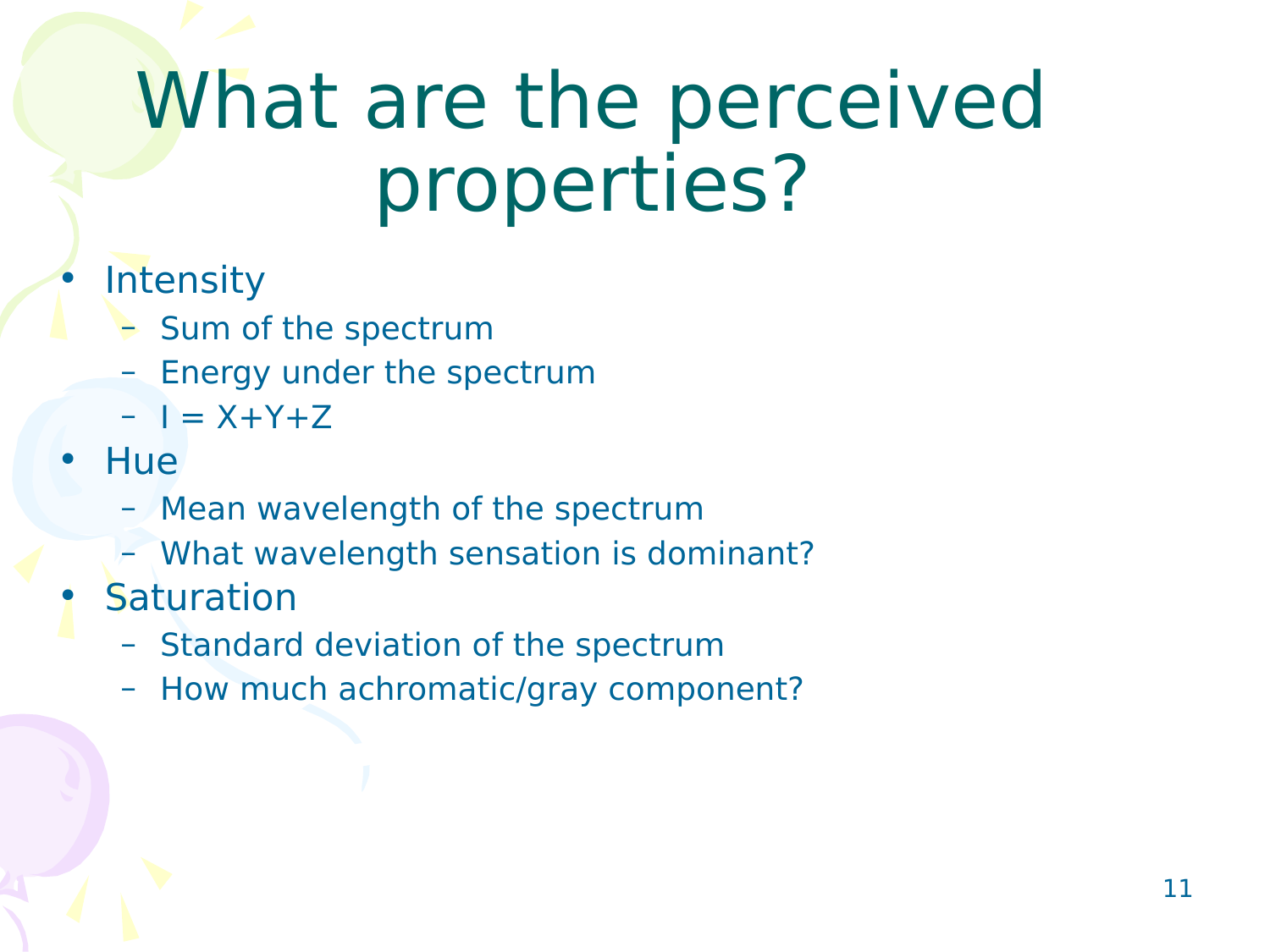

# What are the perceived properties?
Intensity
Sum of the spectrum
Energy under the spectrum
I = X+Y+Z
Hue
Mean wavelength of the spectrum
What wavelength sensation is dominant?
Saturation
Standard deviation of the spectrum
How much achromatic/gray component?
11